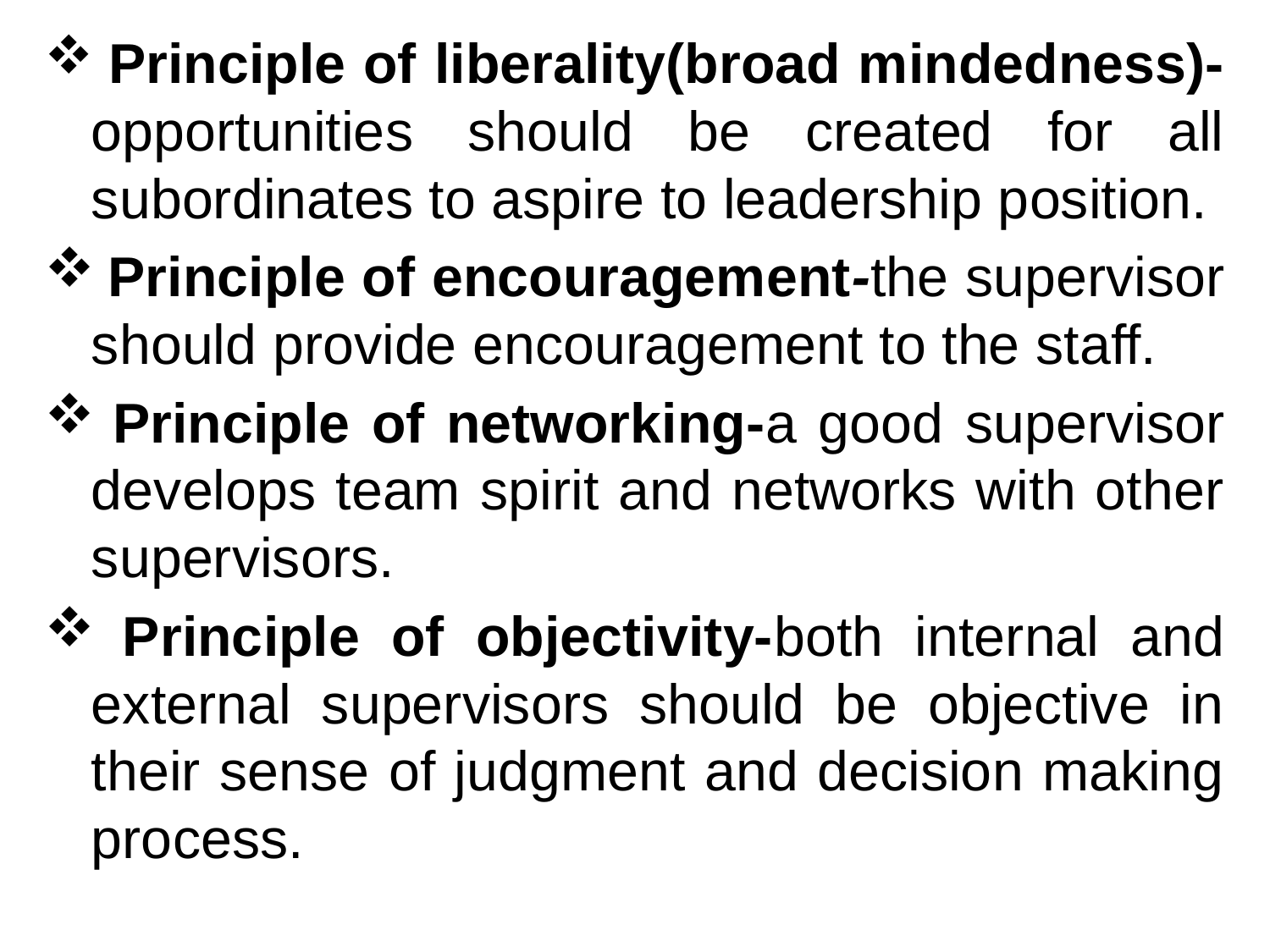

Principle of liberality(broad mindedness)-opportunities should be created for all subordinates to aspire to leadership position.
 Principle of encouragement-the supervisor should provide encouragement to the staff.
 Principle of networking-a good supervisor develops team spirit and networks with other supervisors.
 Principle of objectivity-both internal and external supervisors should be objective in their sense of judgment and decision making process.